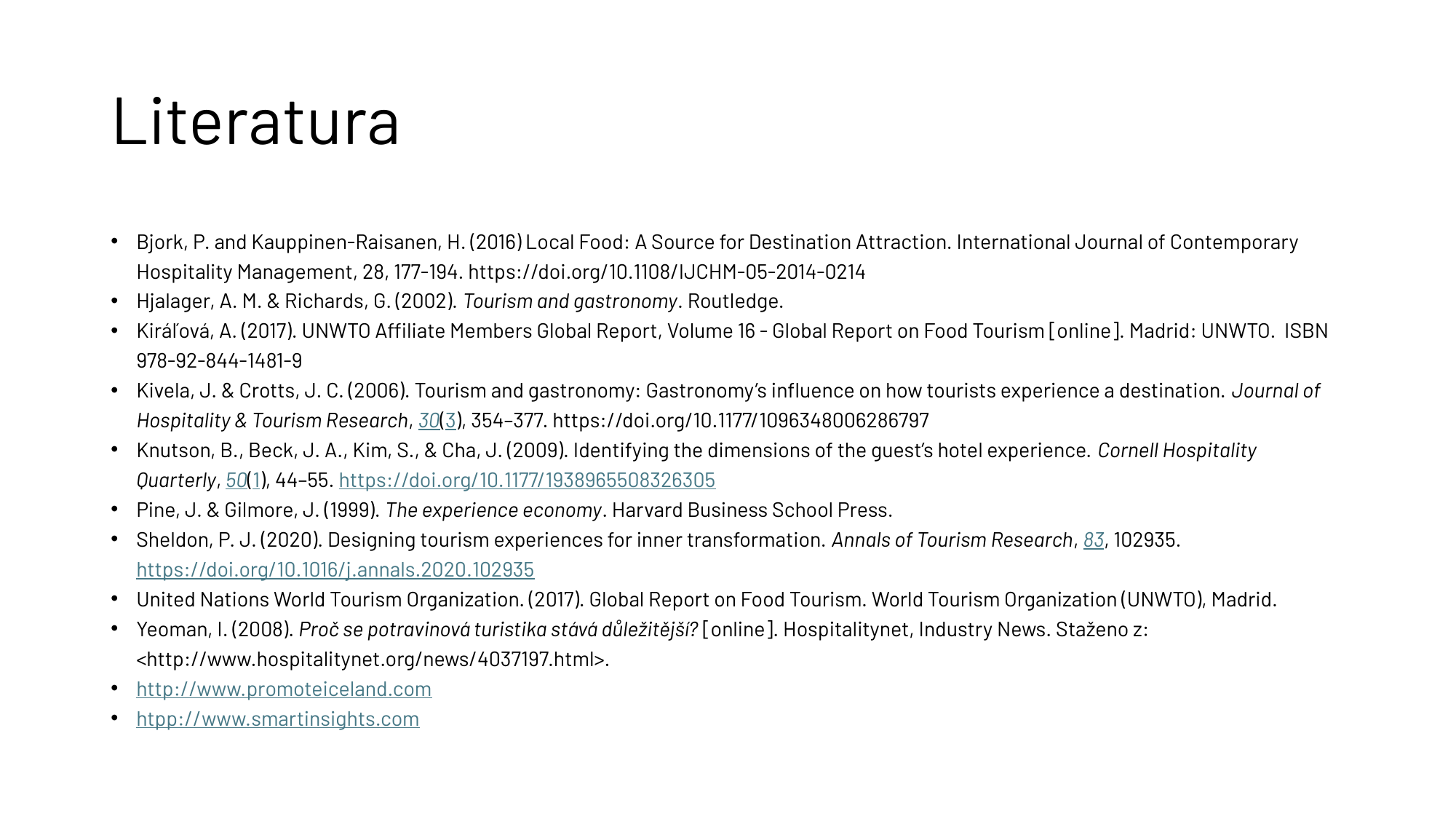

# Literatura
Bjork, P. and Kauppinen-Raisanen, H. (2016) Local Food: A Source for Destination Attraction. International Journal of Contemporary Hospitality Management, 28, 177-194. https://doi.org/10.1108/IJCHM-05-2014-0214
Hjalager, A. M. & Richards, G. (2002). Tourism and gastronomy. Routledge.
Kiráľová, A. (2017). UNWTO Affiliate Members Global Report, Volume 16 - Global Report on Food Tourism [online]. Madrid: UNWTO.  ISBN 978-92-844-1481-9
Kivela, J. & Crotts, J. C. (2006). Tourism and gastronomy: Gastronomy’s influence on how tourists experience a destination. Journal of Hospitality & Tourism Research, 30(3), 354–377. https://doi.org/10.1177/1096348006286797
Knutson, B., Beck, J. A., Kim, S., & Cha, J. (2009). Identifying the dimensions of the guest’s hotel experience. Cornell Hospitality Quarterly, 50(1), 44–55. https://doi.org/10.1177/1938965508326305
Pine, J. & Gilmore, J. (1999). The experience economy. Harvard Business School Press.
Sheldon, P. J. (2020). Designing tourism experiences for inner transformation. Annals of Tourism Research, 83, 102935. https://doi.org/10.1016/j.annals.2020.102935
United Nations World Tourism Organization. (2017). Global Report on Food Tourism. World Tourism Organization (UNWTO), Madrid.
Yeoman, I. (2008). Proč se potravinová turistika stává důležitější? [online]. Hospitalitynet, Industry News. Staženo z: <http://www.hospitalitynet.org/news/4037197.html>.
http://www.promoteiceland.com
htpp://www.smartinsights.com